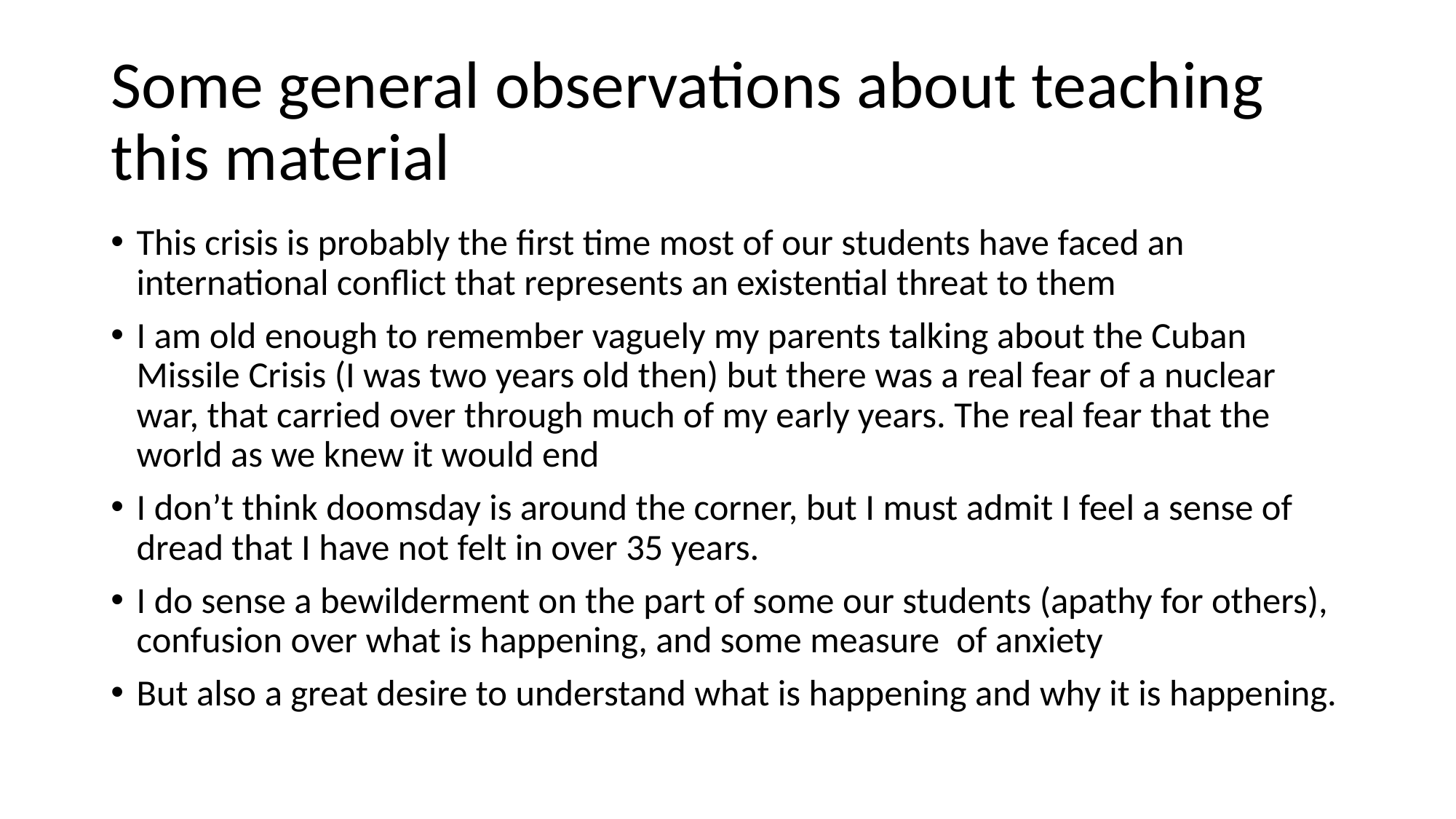

# Some general observations about teaching this material
This crisis is probably the first time most of our students have faced an international conflict that represents an existential threat to them
I am old enough to remember vaguely my parents talking about the Cuban Missile Crisis (I was two years old then) but there was a real fear of a nuclear war, that carried over through much of my early years. The real fear that the world as we knew it would end
I don’t think doomsday is around the corner, but I must admit I feel a sense of dread that I have not felt in over 35 years.
I do sense a bewilderment on the part of some our students (apathy for others), confusion over what is happening, and some measure  of anxiety
But also a great desire to understand what is happening and why it is happening.